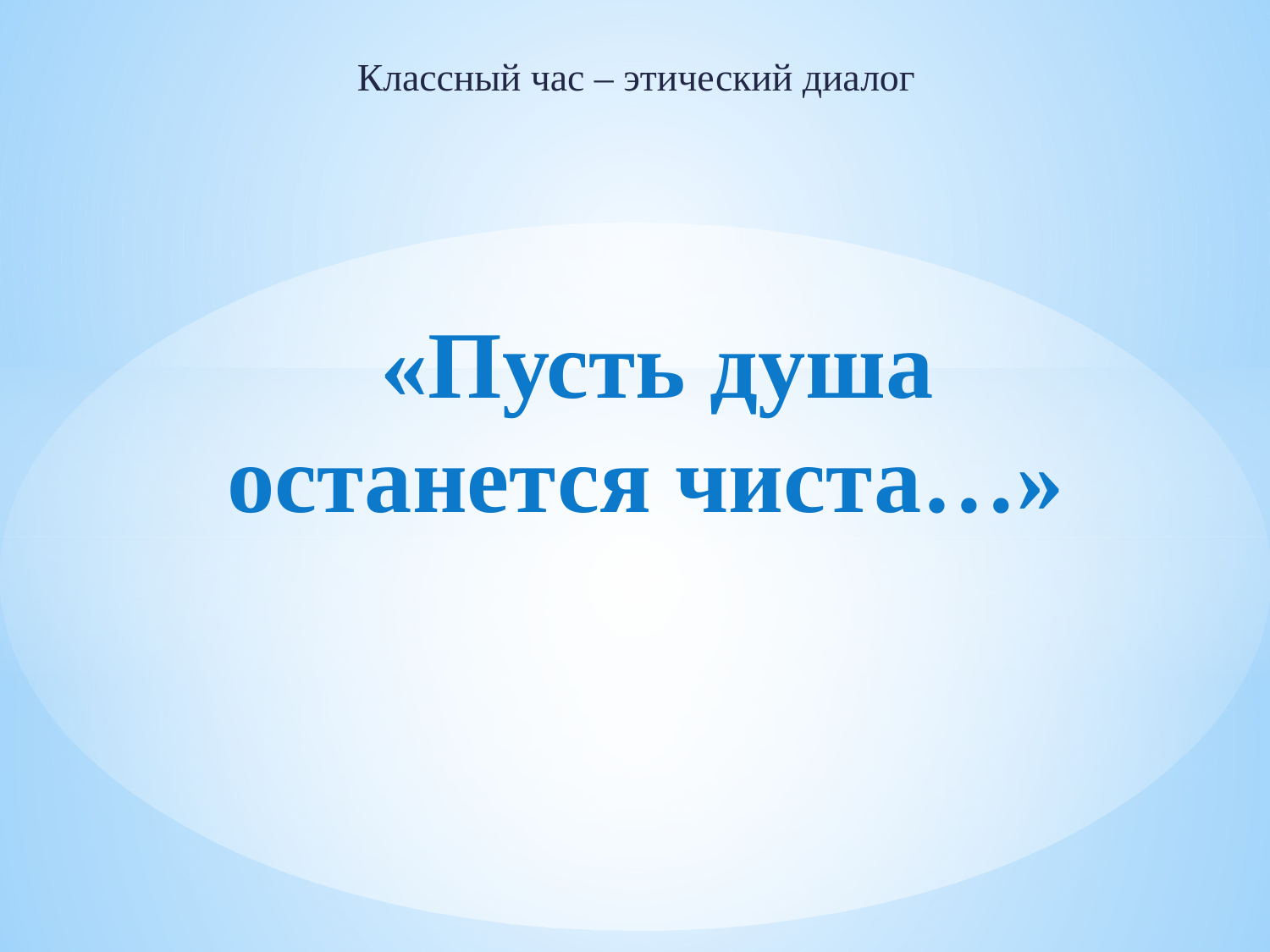

Классный час – этический диалог
# «Пусть душа останется чиста…»